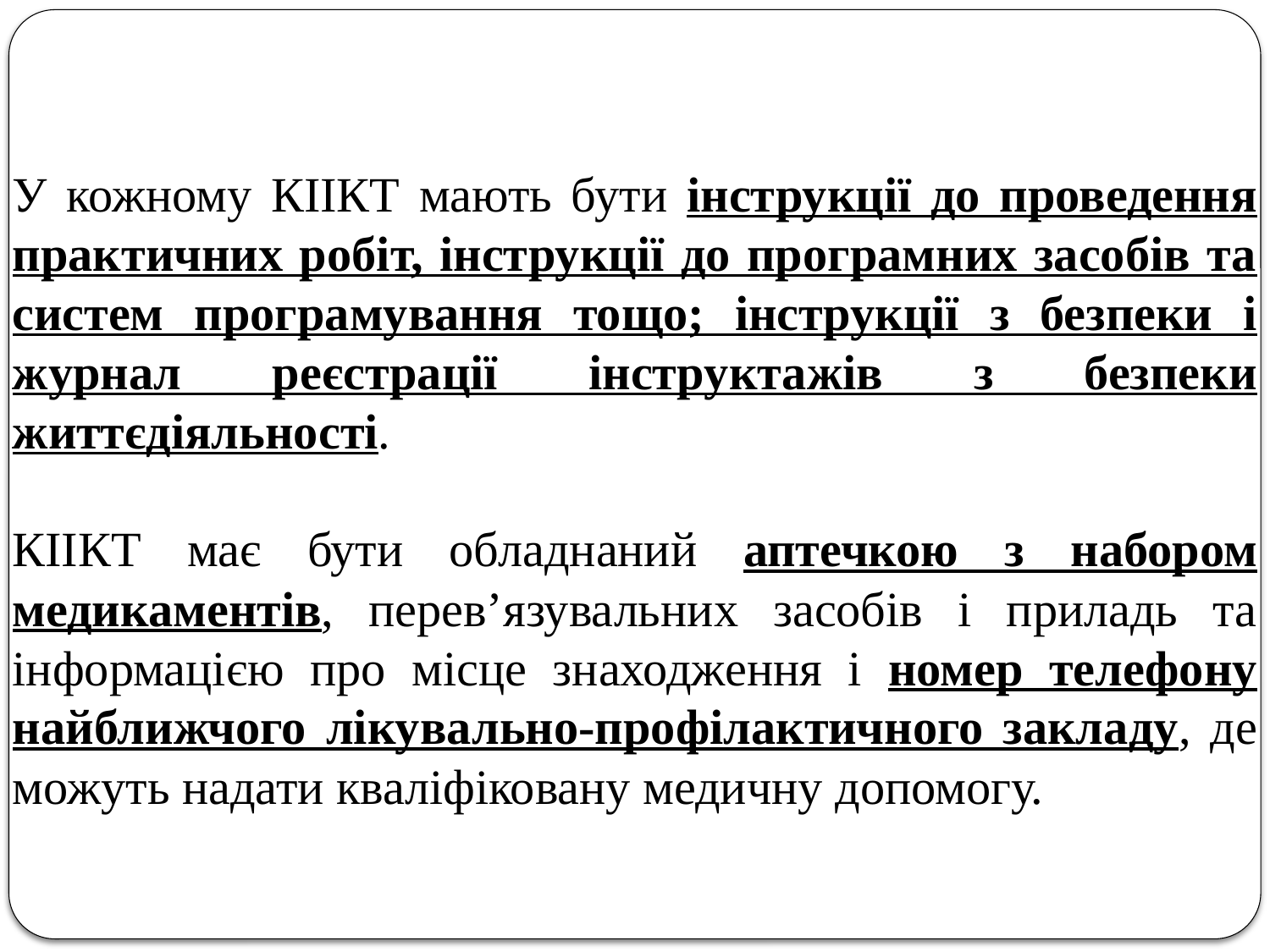

У кожному КІІКТ мають бути інструкції до проведення практичних робіт, інструкції до програмних засобів та систем програмування тощо; інструкції з безпеки і журнал реєстрації інструктажів з безпеки життєдіяльності.

КІІКТ має бути обладнаний аптечкою з набором медикаментів, перев’язувальних засобів і приладь та інформацією про місце знаходження і номер телефону найближчого лікувально-профілактичного закладу, де можуть надати кваліфіковану медичну допомогу.